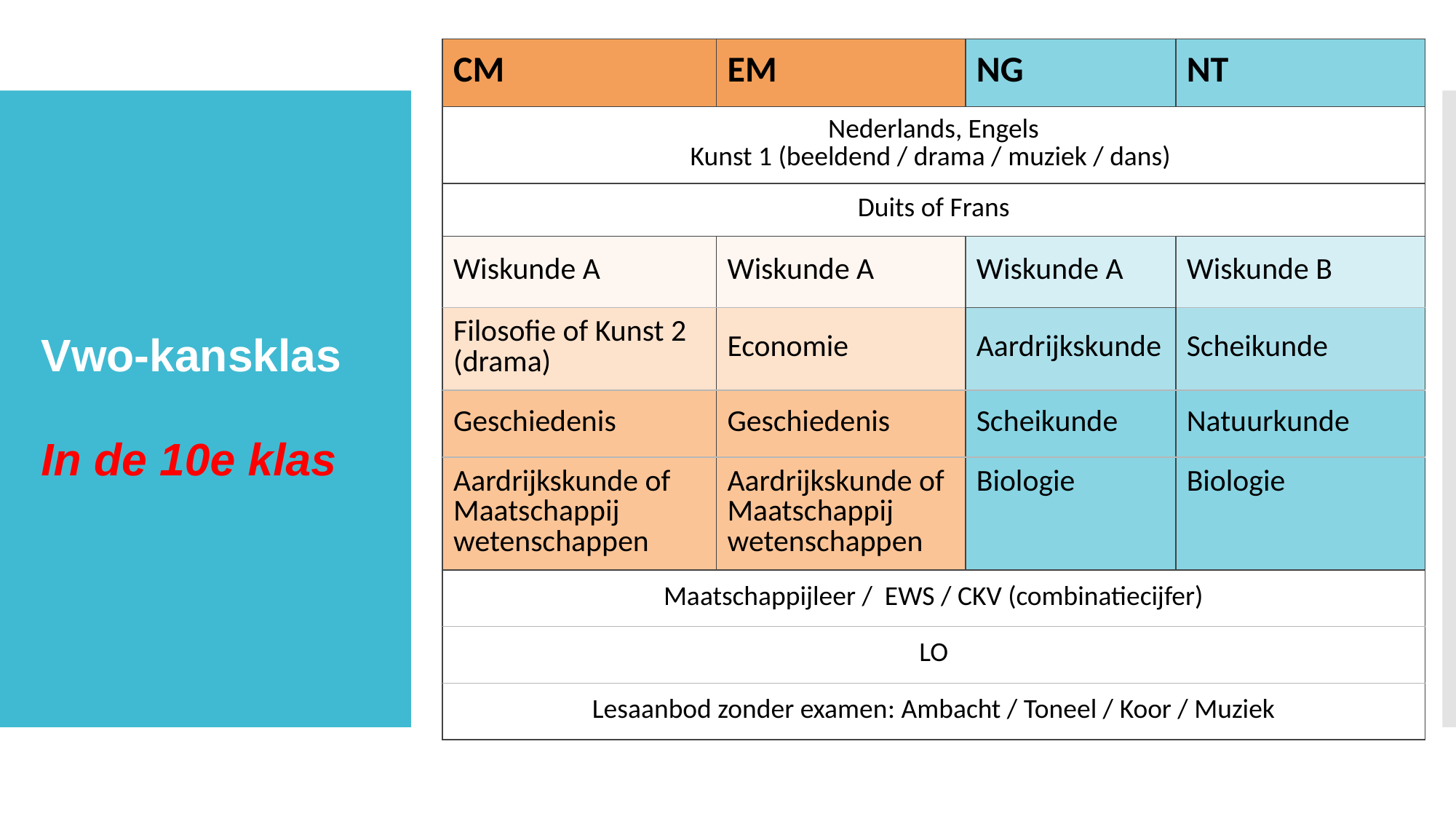

| CM | EM | NG | NT |
| --- | --- | --- | --- |
| Nederlands, Engels Kunst 1 (beeldend / drama / muziek / dans) |  |  |  |
| Duits of Frans |  |  |  |
| Wiskunde A | Wiskunde A | Wiskunde A | Wiskunde B |
| Filosofie of Kunst 2 (drama) | Economie | Aardrijkskunde | Scheikunde |
| Geschiedenis | Geschiedenis | Scheikunde | Natuurkunde |
| Aardrijkskunde of Maatschappij wetenschappen | Aardrijkskunde of Maatschappij wetenschappen | Biologie | Biologie |
| Maatschappijleer / EWS / CKV (combinatiecijfer) |  |  |  |
| LO |  |  |  |
| Lesaanbod zonder examen: Ambacht / Toneel / Koor / Muziek |  |  |  |

# Vwo-kansklas
In de 10e klas